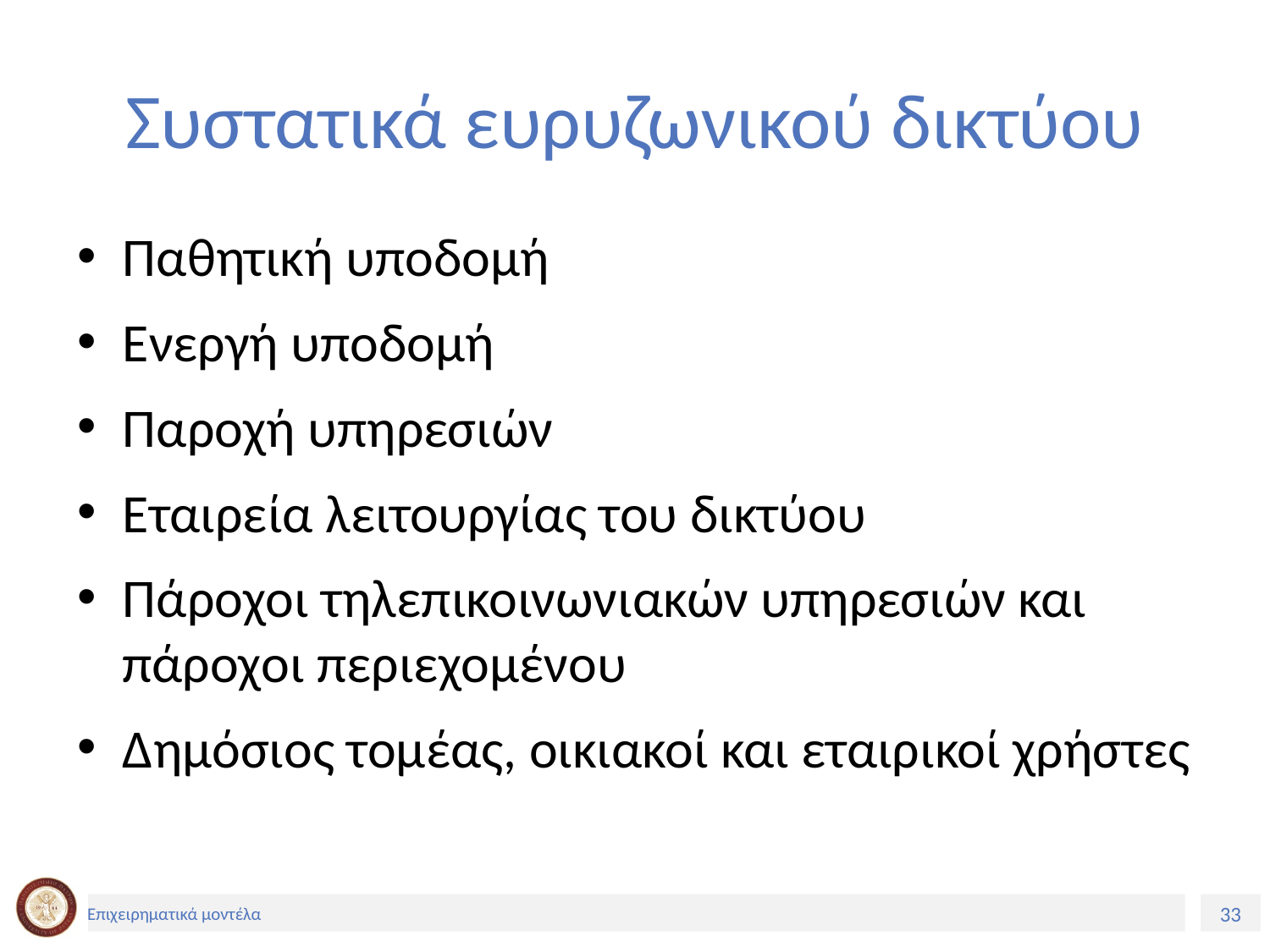

# Συστατικά ευρυζωνικού δικτύου
Παθητική υποδομή
Ενεργή υποδομή
Παροχή υπηρεσιών
Εταιρεία λειτουργίας του δικτύου
Πάροχοι τηλεπικοινωνιακών υπηρεσιών και πάροχοι περιεχομένου
Δημόσιος τομέας, οικιακοί και εταιρικοί χρήστες